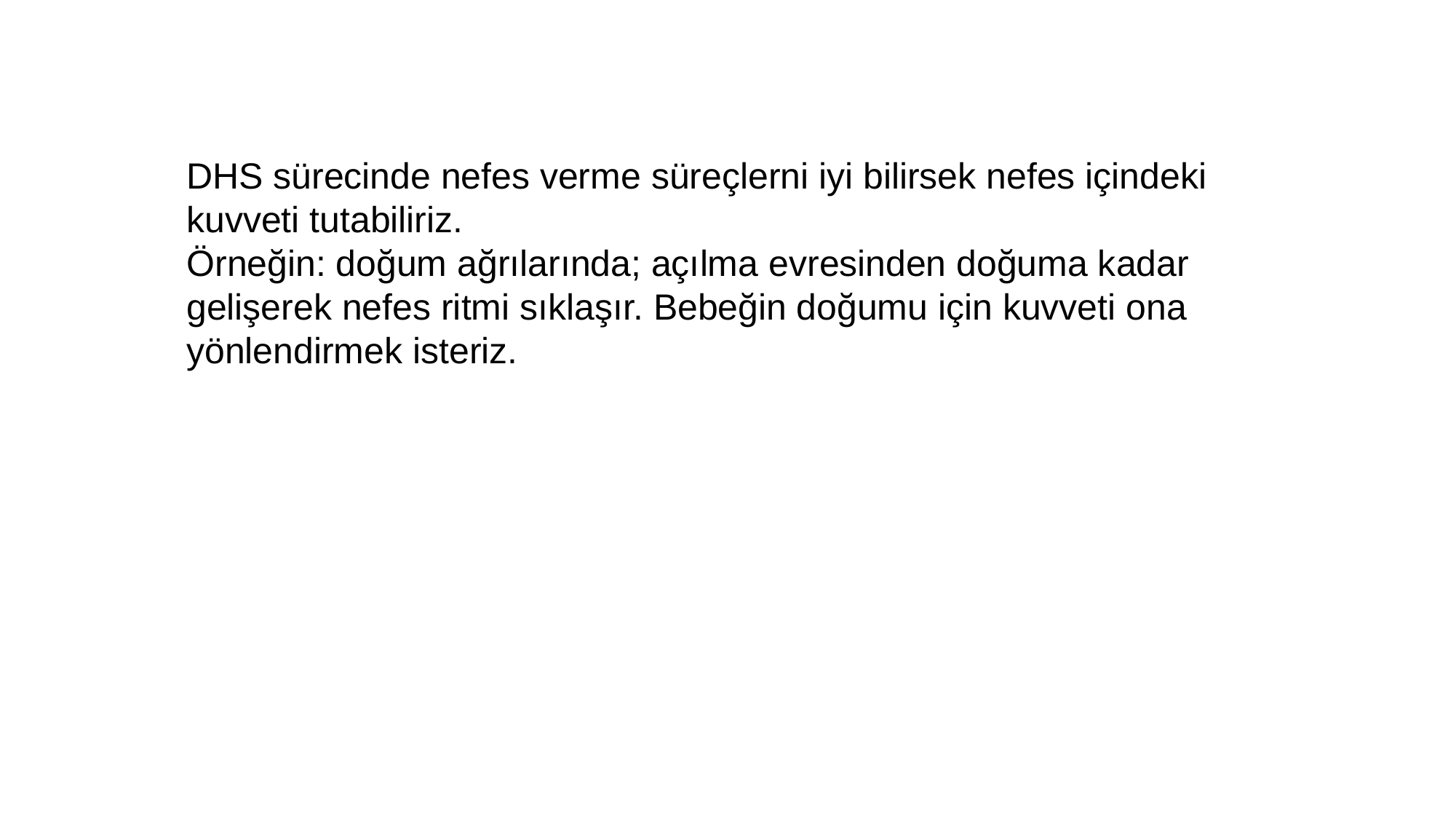

DHS sürecinde nefes verme süreçlerni iyi bilirsek nefes içindeki kuvveti tutabiliriz.
Örneğin: doğum ağrılarında; açılma evresinden doğuma kadar gelişerek nefes ritmi sıklaşır. Bebeğin doğumu için kuvveti ona yönlendirmek isteriz.